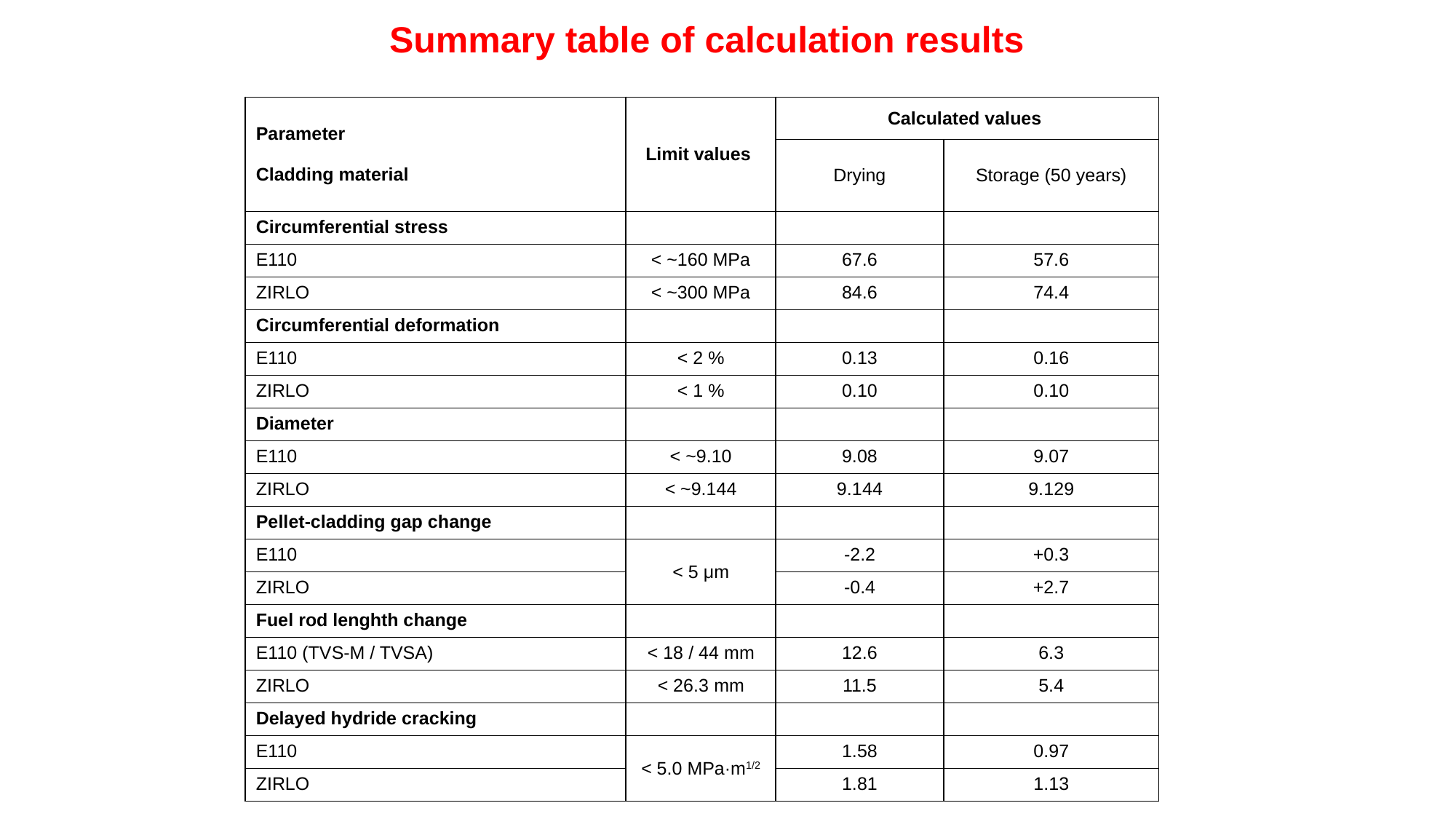

Summary table of calculation results
| Parameter Cladding material | Limit values | Calculated values |  |
| --- | --- | --- | --- |
|  |  | Drying | Storage (50 years) |
| Circumferential stress |  |  |  |
| Е110 | < ~160 MPa | 67.6 | 57.6 |
| ZIRLO | < ~300 MPa | 84.6 | 74.4 |
| Circumferential deformation |  |  |  |
| Е110 | < 2 % | 0.13 | 0.16 |
| ZIRLO | < 1 % | 0.10 | 0.10 |
| Diameter |  |  |  |
| Е110 | < ~9.10 | 9.08 | 9.07 |
| ZIRLO | < ~9.144 | 9.144 | 9.129 |
| Pellet-cladding gap change |  |  |  |
| Е110 | < 5 μm | -2.2 | +0.3 |
| ZIRLO |  | -0.4 | +2.7 |
| Fuel rod lenghth change |  |  |  |
| Е110 (TVS-M / TVSA) | < 18 / 44 mm | 12.6 | 6.3 |
| ZIRLO | < 26.3 mm | 11.5 | 5.4 |
| Delayed hydride cracking |  |  |  |
| Е110 | < 5.0 MPa·m1/2 | 1.58 | 0.97 |
| ZIRLO |  | 1.81 | 1.13 |